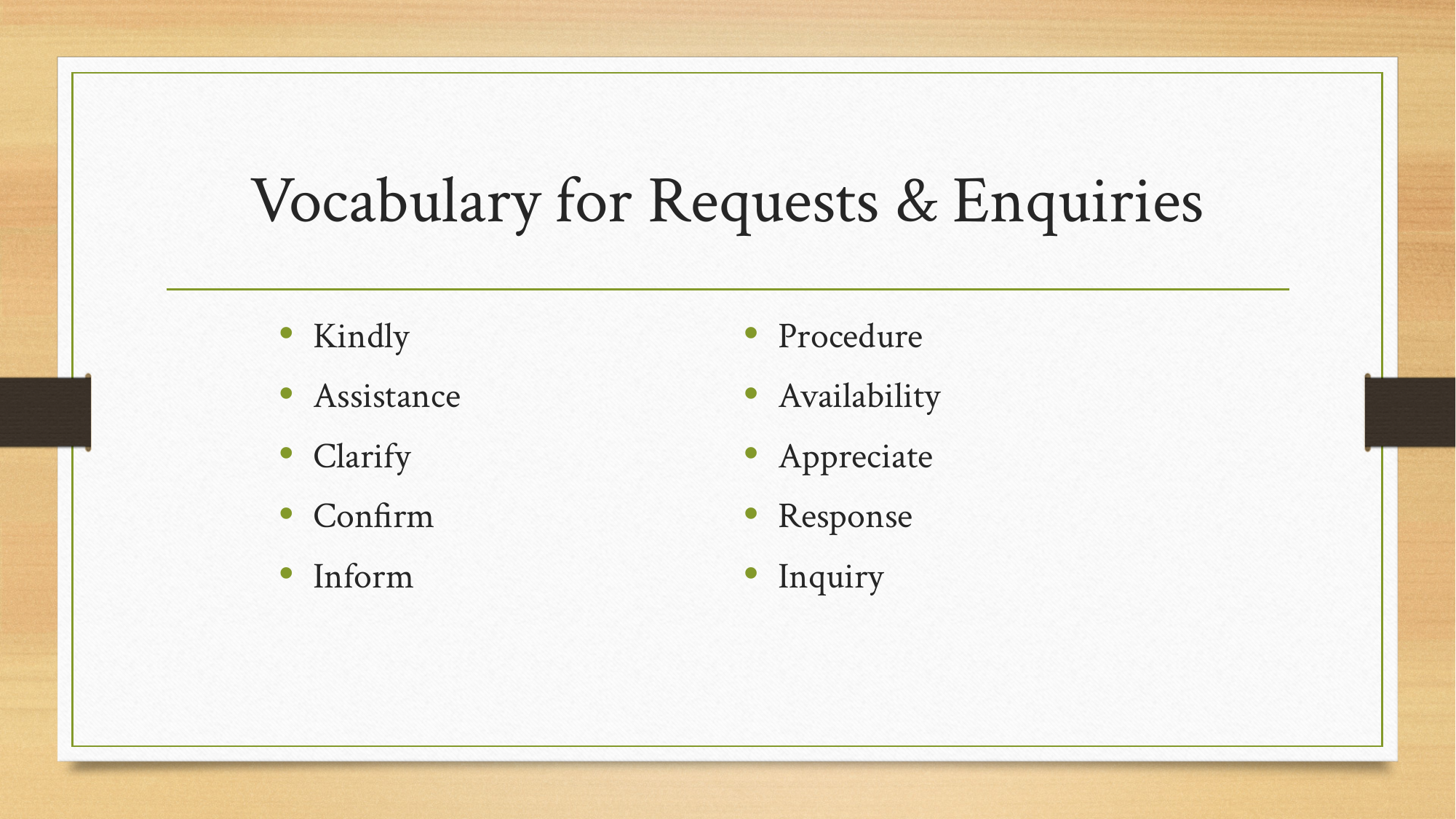

# Vocabulary for Requests & Enquiries
Kindly
Assistance
Clarify
Confirm
Inform

Procedure
Availability
Appreciate
Response
Inquiry